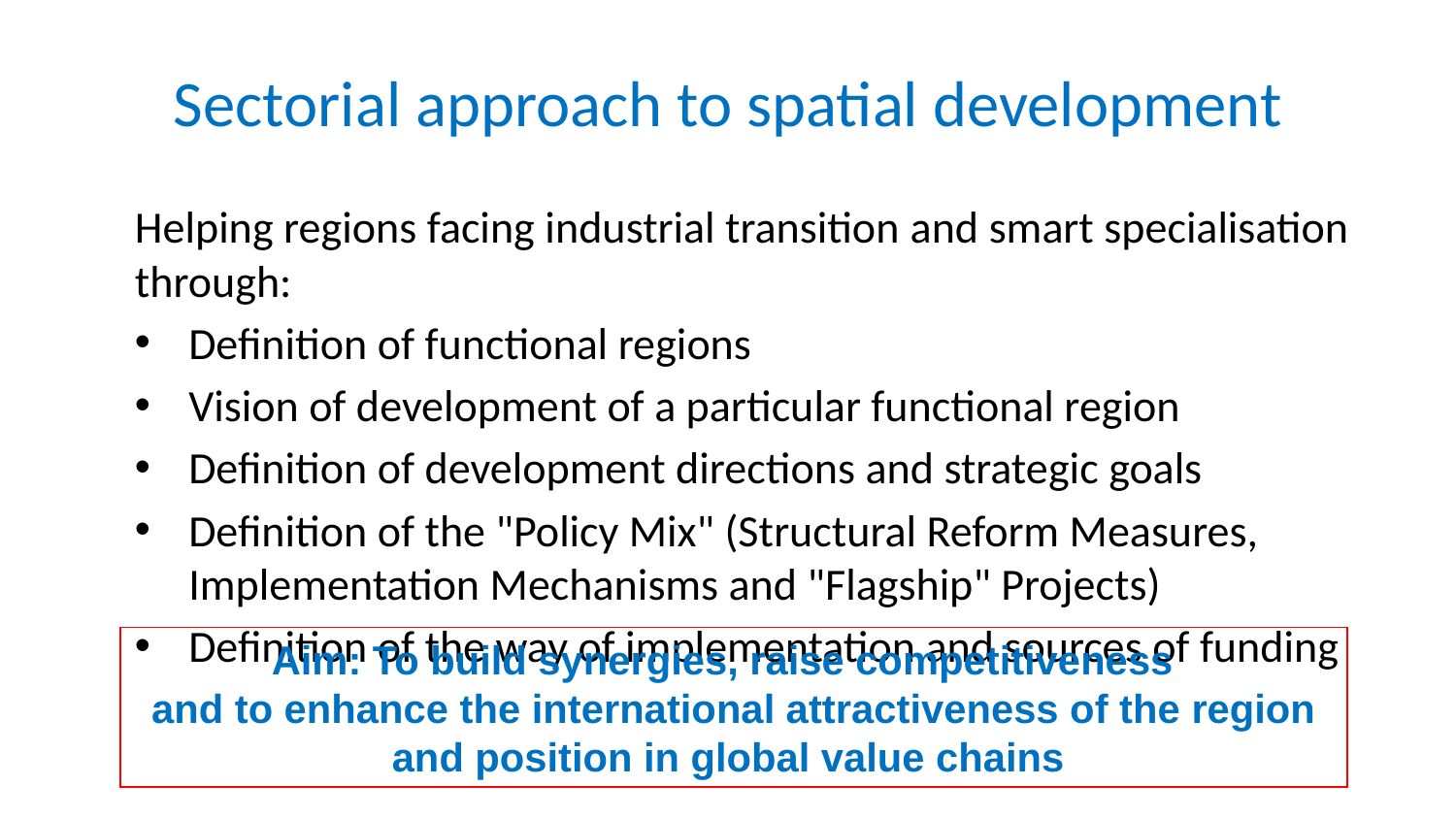

# Sectorial approach to spatial development
Helping regions facing industrial transition and smart specialisation through:
Definition of functional regions
Vision of development of a particular functional region
Definition of development directions and strategic goals
Definition of the "Policy Mix" (Structural Reform Measures, Implementation Mechanisms and "Flagship" Projects)
Definition of the way of implementation and sources of funding

Aim: To build synergies, raise competitiveness
and to enhance the international attractiveness of the region and position in global value chains